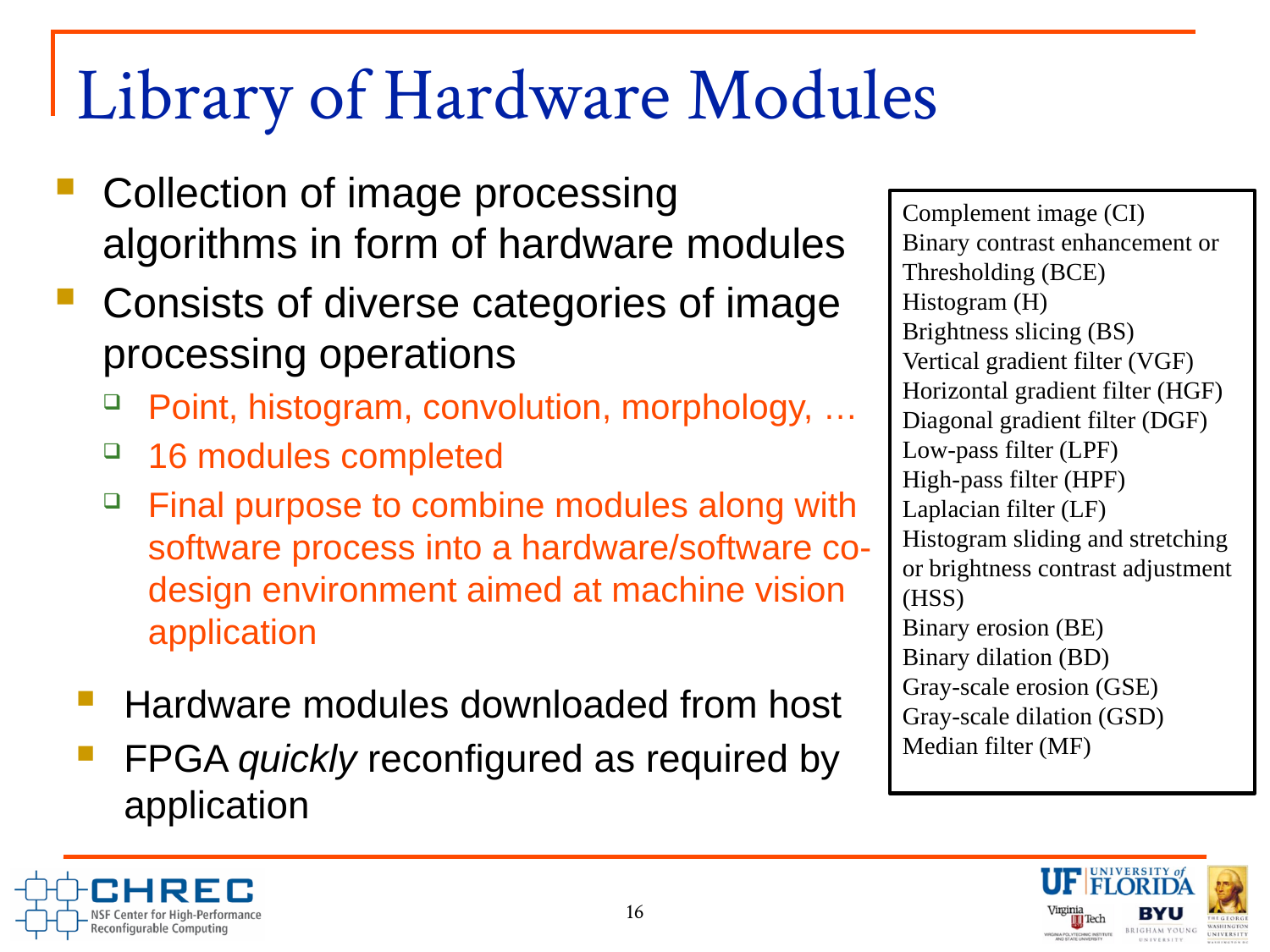

# Library of Hardware Modules
Collection of image processing algorithms in form of hardware modules
Consists of diverse categories of image processing operations
Point, histogram, convolution, morphology, …
16 modules completed
Final purpose to combine modules along with software process into a hardware/software co-design environment aimed at machine vision application

Complement image (CI)
Binary contrast enhancement or Thresholding (BCE)
Histogram (H)
Brightness slicing (BS)
Vertical gradient filter (VGF)
Horizontal gradient filter (HGF)
Diagonal gradient filter (DGF)
Low-pass filter (LPF)
High-pass filter (HPF)
Laplacian filter (LF)
Histogram sliding and stretching or brightness contrast adjustment (HSS)
Binary erosion (BE)
Binary dilation (BD)
Gray-scale erosion (GSE)
Gray-scale dilation (GSD)
Median filter (MF)

Hardware modules downloaded from host
FPGA quickly reconfigured as required by application
16